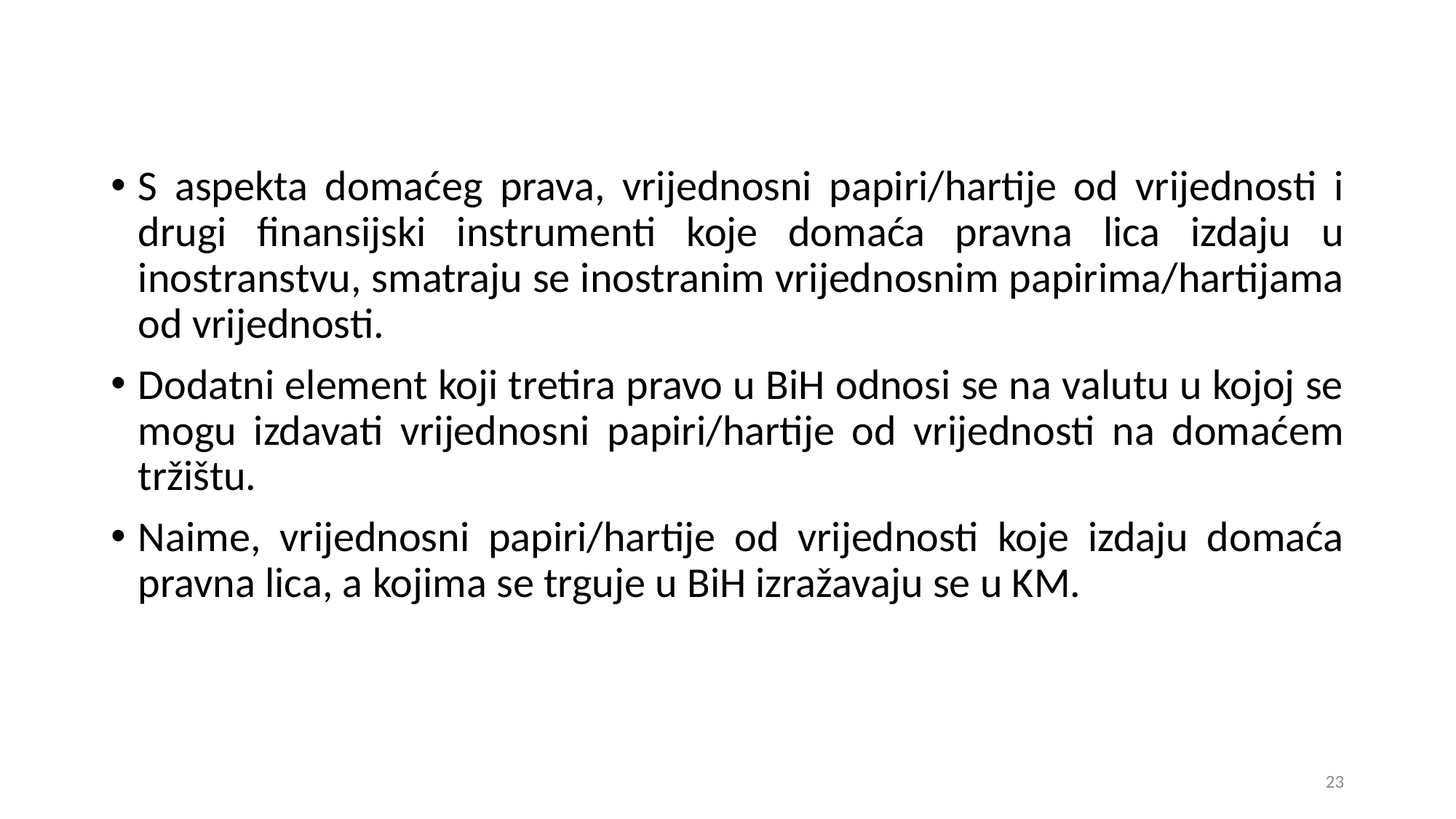

S aspekta domaćeg prava, vrijednosni papiri/hartije od vrijednosti i drugi finansijski instrumenti koje domaća pravna lica izdaju u inostranstvu, smatraju se inostranim vrijednosnim papirima/hartijama od vrijednosti.
Dodatni element koji tretira pravo u BiH odnosi se na valutu u kojoj se mogu izdavati vrijednosni papiri/hartije od vrijednosti na domaćem tržištu.
Naime, vrijednosni papiri/hartije od vrijednosti koje izdaju domaća pravna lica, a kojima se trguje u BiH izražavaju se u KM.
23